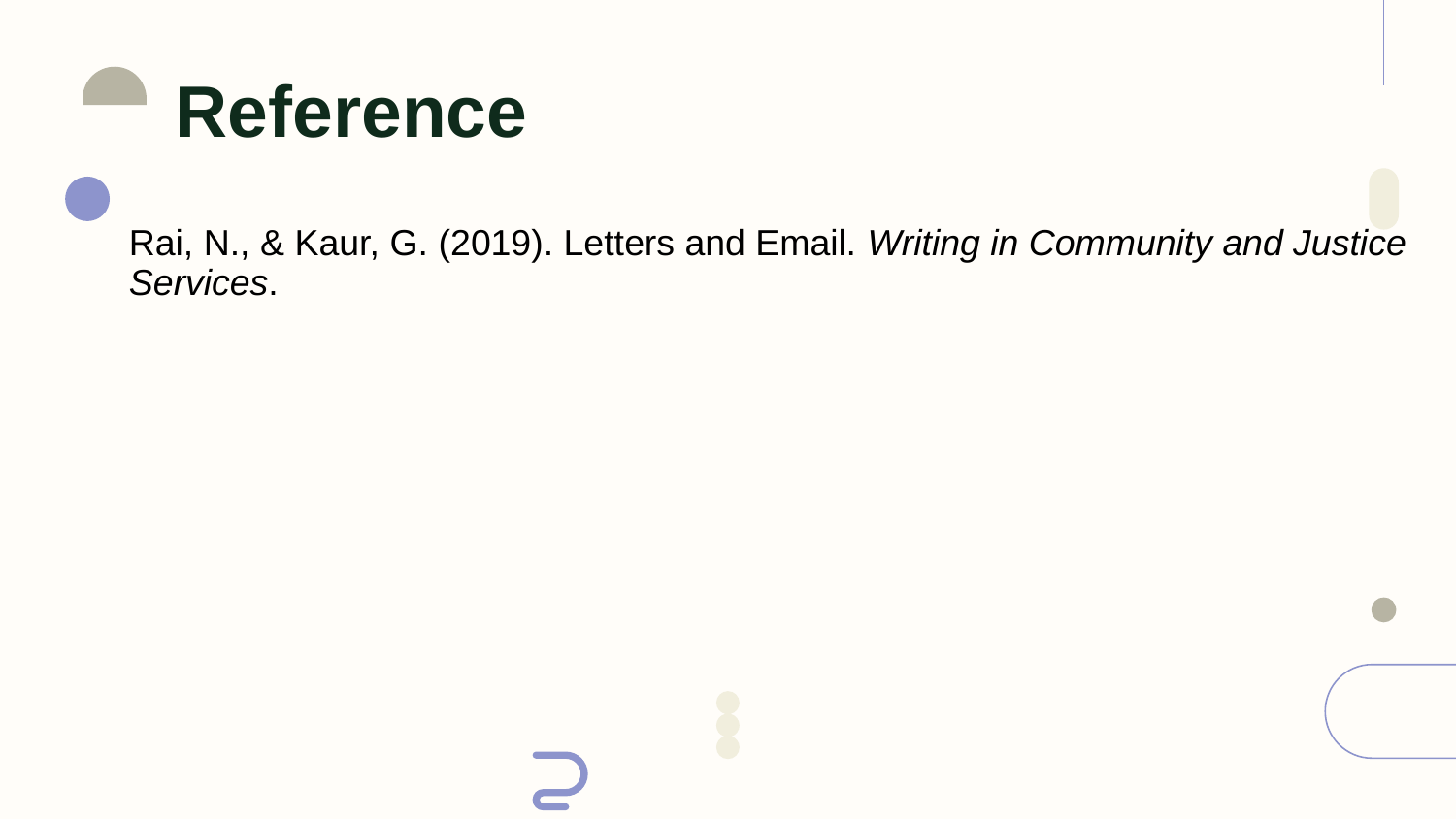

# Reference
Rai, N., & Kaur, G. (2019). Letters and Email. Writing in Community and Justice Services.